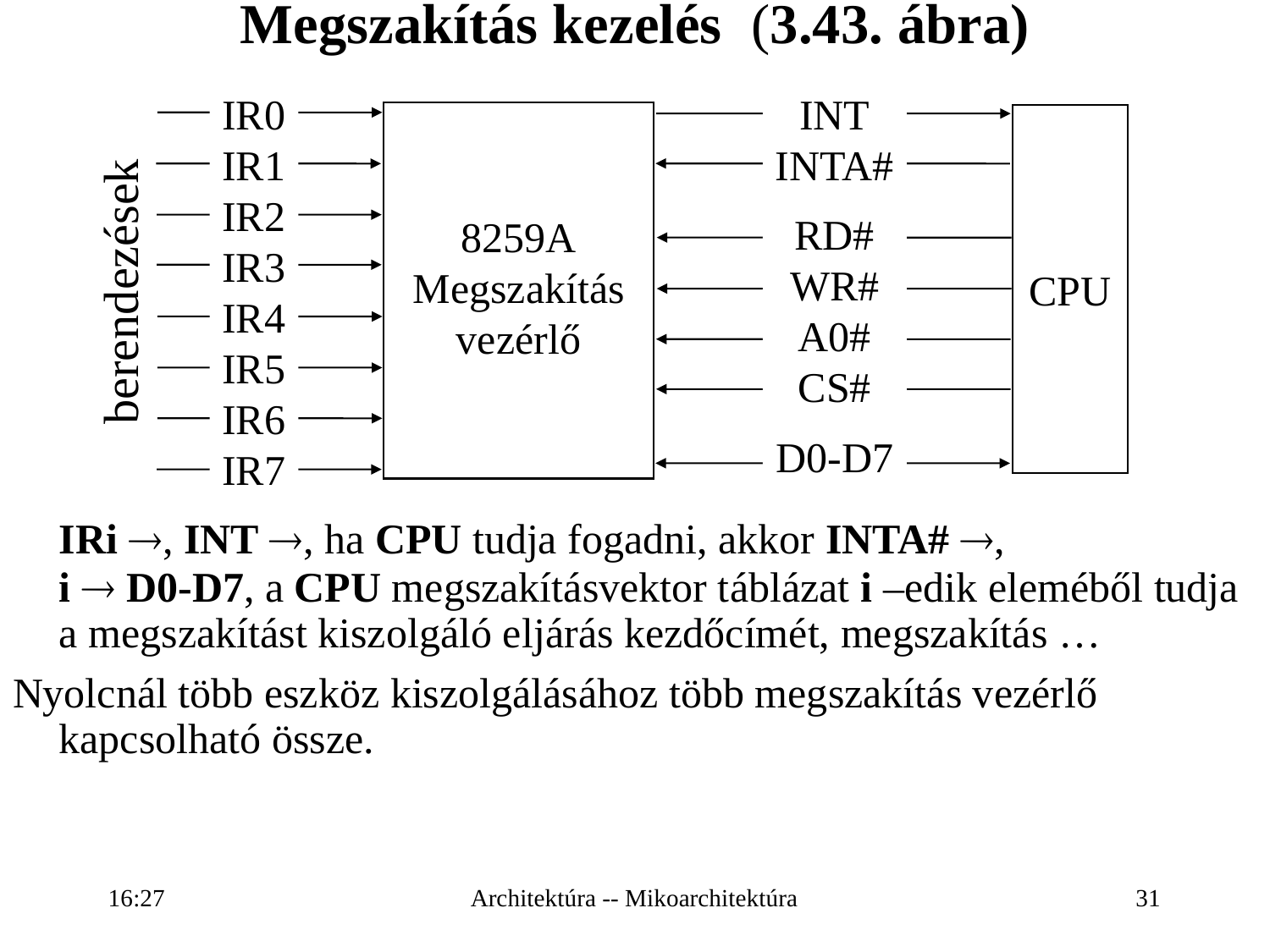

Megszakítás kezelés  (3.43. ábra)
IR0
IR1
IR2
IR3
IR4
IR5
IR6
IR7
INT
INTA#
RD#
WR#
A0#
CS#
D0-D7

8259A
Megszakítás
vezérlő

CPU

berendezések
	IRi →, INT →, ha CPU tudja fogadni, akkor INTA# →,
i → D0-D7, a CPU megszakításvektor táblázat i –edik eleméből tudja a megszakítást kiszolgáló eljárás kezdőcímét, megszakítás …
Nyolcnál több eszköz kiszolgálásához több megszakítás vezérlő  kapcsolható össze.
16:27
Architektúra -- Mikoarchitektúra
31